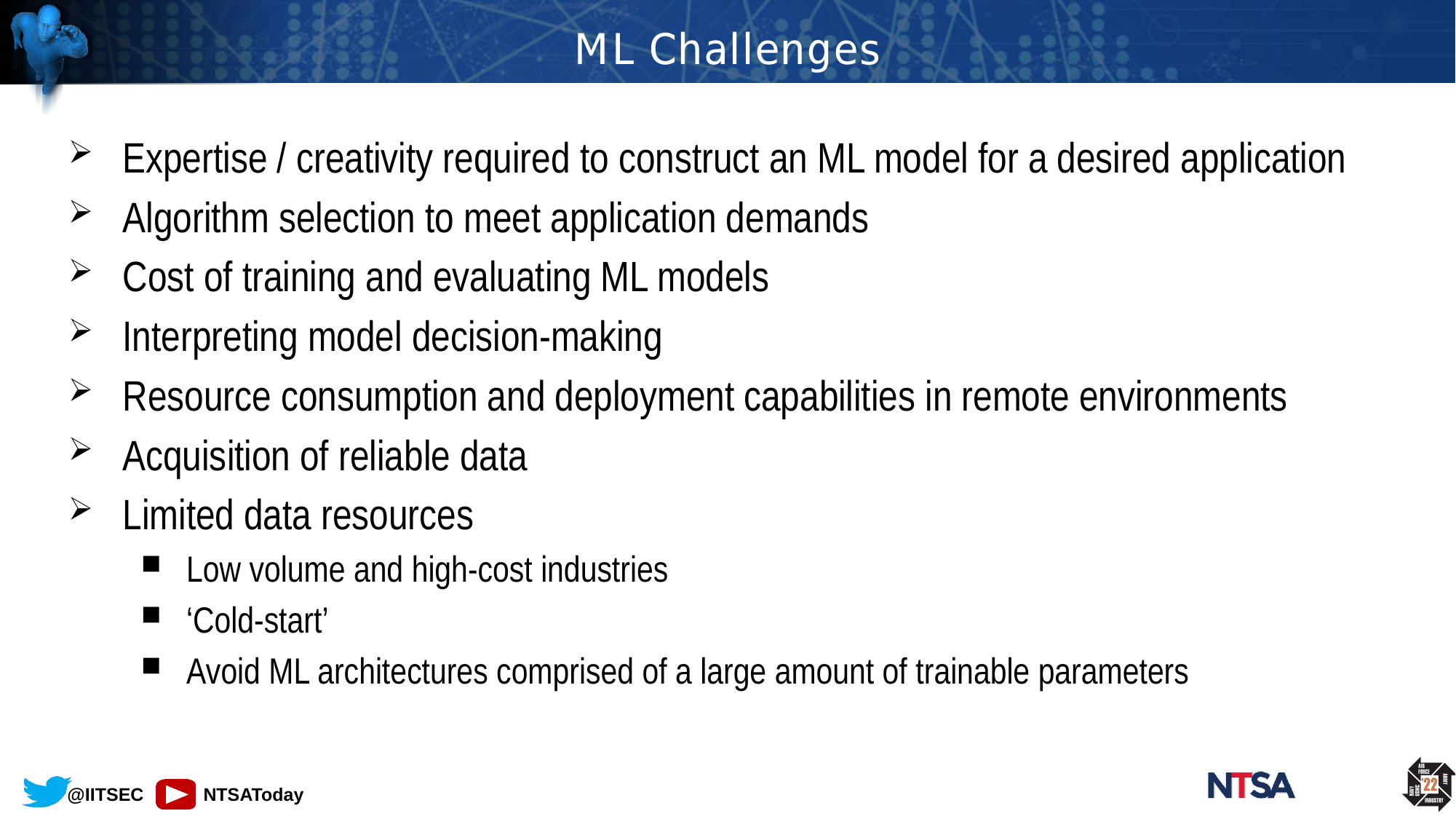

# ML Challenges
Expertise / creativity required to construct an ML model for a desired application
Algorithm selection to meet application demands
Cost of training and evaluating ML models
Interpreting model decision-making
Resource consumption and deployment capabilities in remote environments
Acquisition of reliable data
Limited data resources
Low volume and high-cost industries
‘Cold-start’
Avoid ML architectures comprised of a large amount of trainable parameters